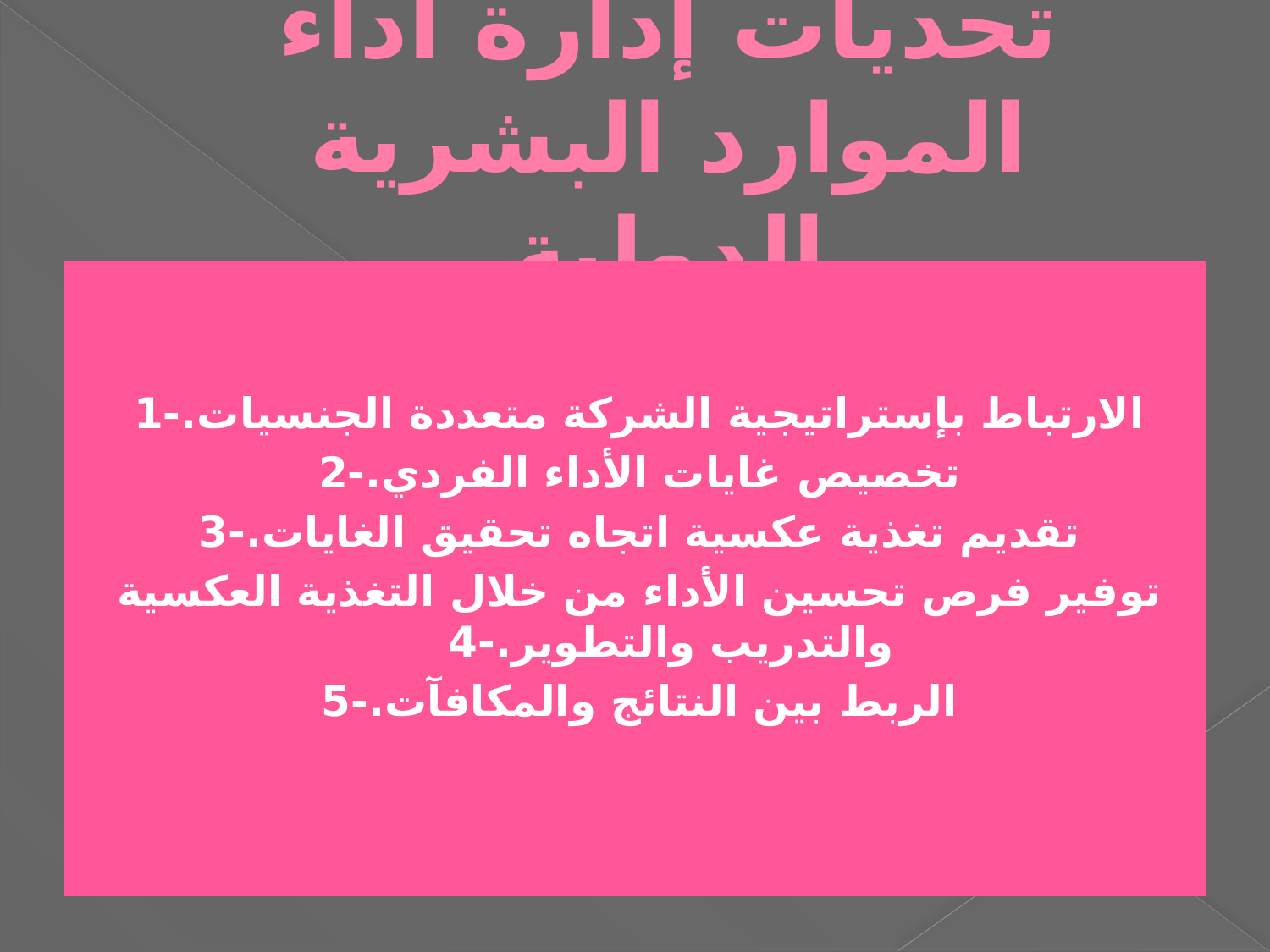

# تحديات إدارة أداء الموارد البشرية الدولية

الارتباط بإستراتيجية الشركة متعددة الجنسيات.-1
تخصيص غايات الأداء الفردي.-2
تقديم تغذية عكسية اتجاه تحقيق الغايات.-3
توفير فرص تحسين الأداء من خلال التغذية العكسية والتدريب والتطوير.-4
الربط بين النتائج والمكافآت.-5